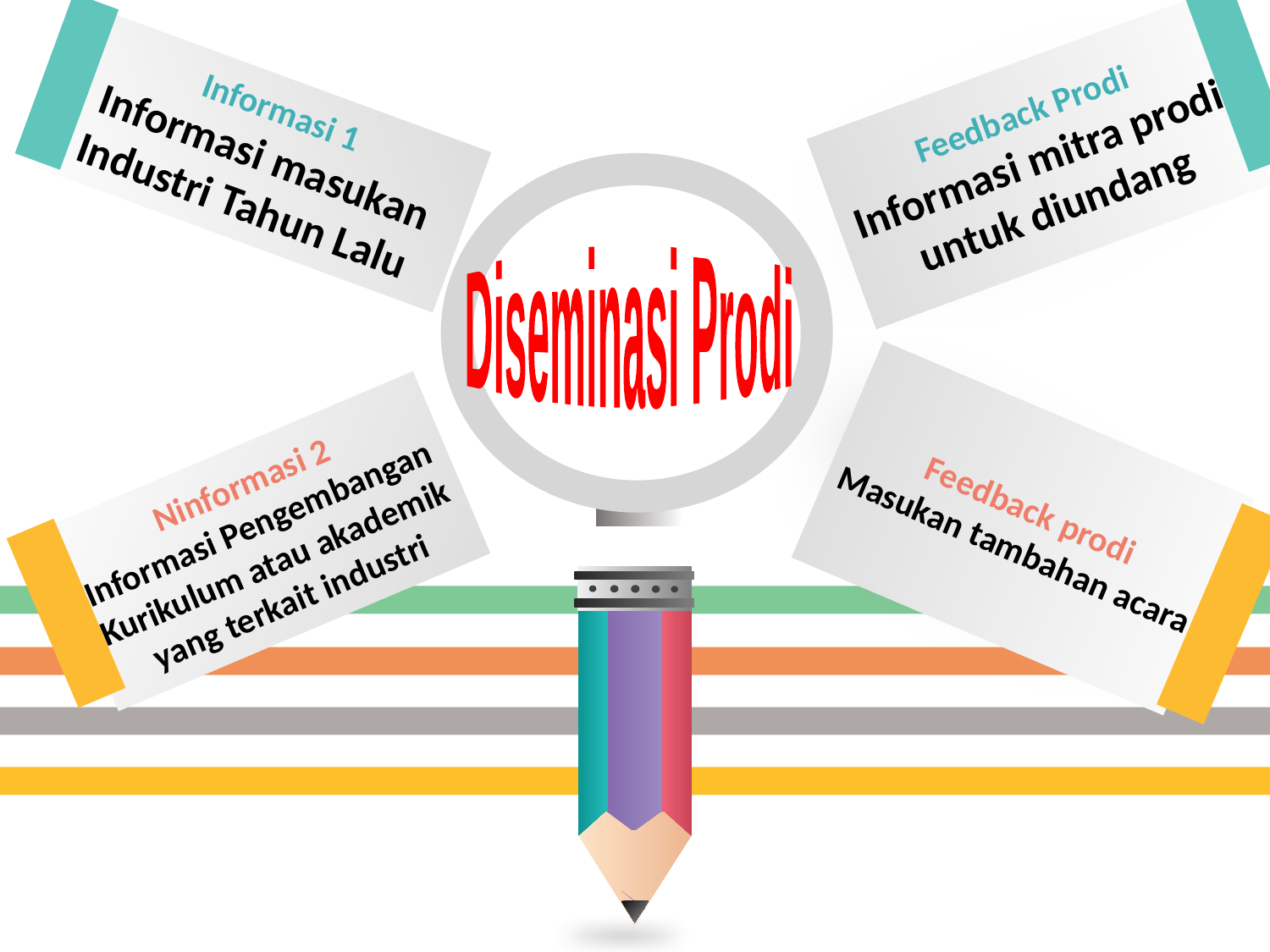

Feedback Prodi
Informasi mitra prodi untuk diundang

Informasi 1
Informasi masukan Industri Tahun Lalu

Diseminasi Prodi

Feedback prodi
Masukan tambahan acara

Ninformasi 2
Informasi Pengembangan Kurikulum atau akademik yang terkait industri